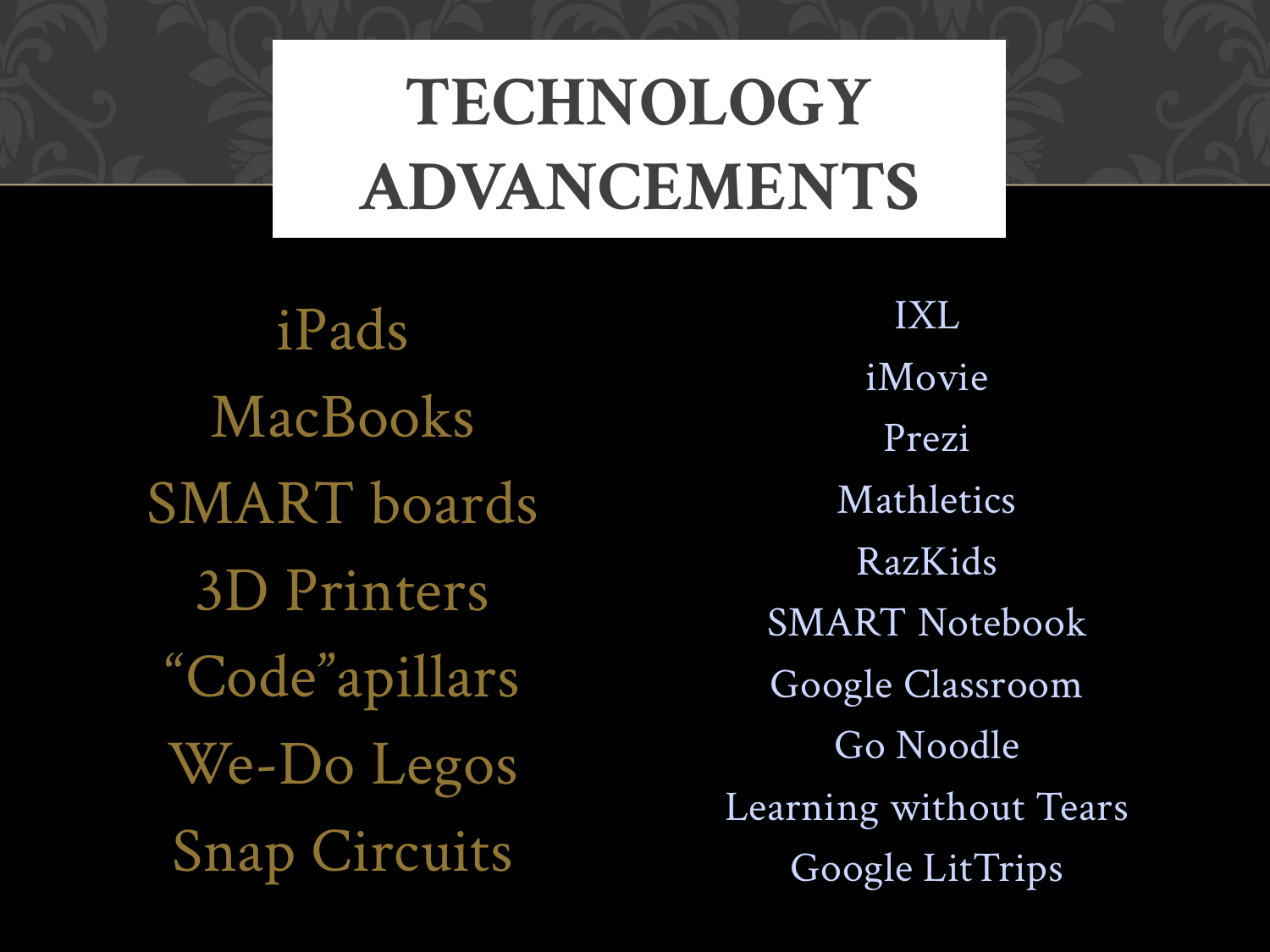

# TECHNOLOGY Advancements
iPads
MacBooks
SMART boards
3D Printers
“Code”apillars
We-Do Legos
Snap Circuits
IXL
iMovie
Prezi
Mathletics
RazKids
SMART Notebook
Google Classroom
Go Noodle
Learning without Tears
Google LitTrips